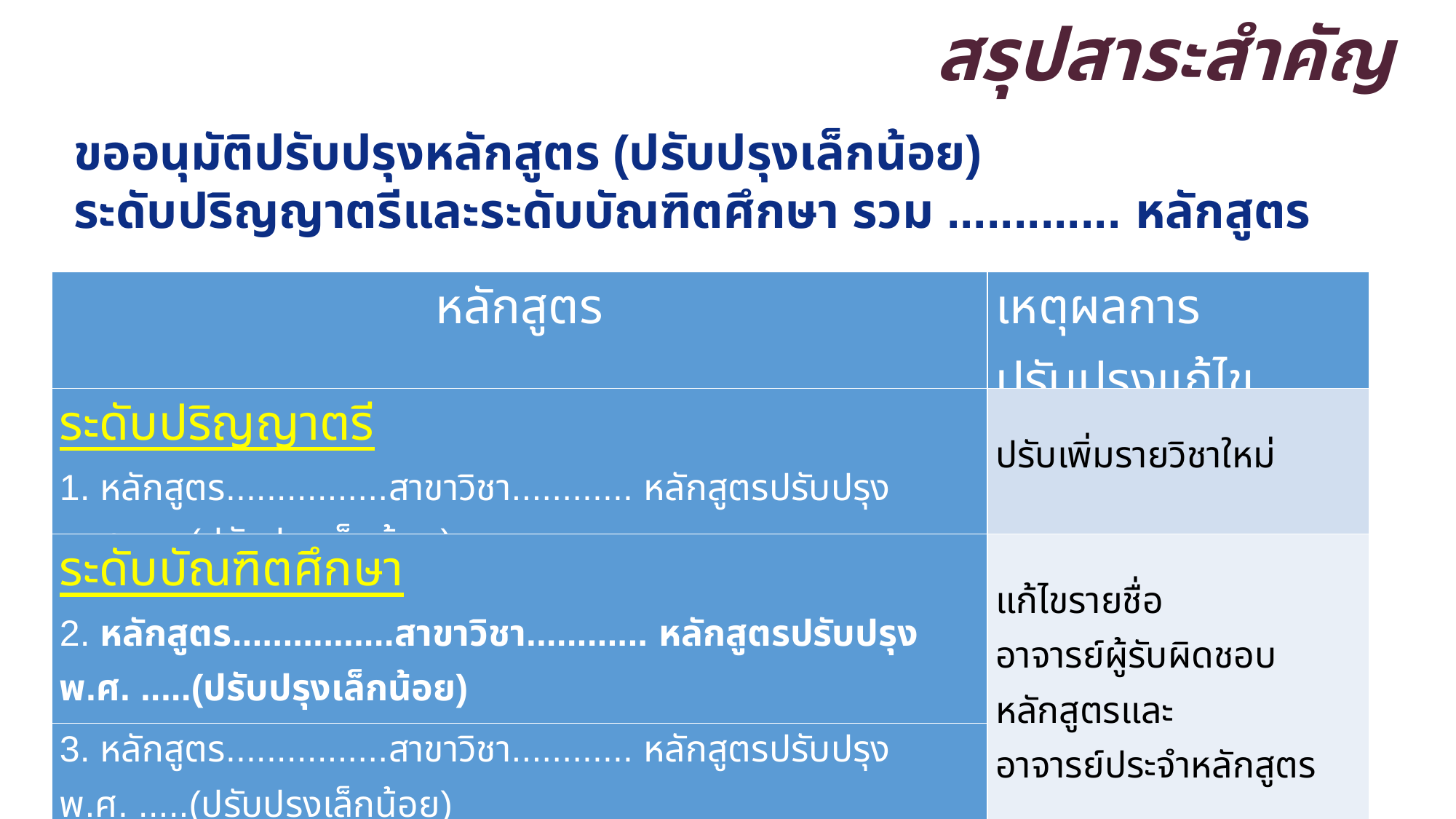

สรุปสาระสำคัญ

ขออนุมัติปรับปรุงหลักสูตร (ปรับปรุงเล็กน้อย)
ระดับปริญญาตรีและระดับบัณฑิตศึกษา รวม ............. หลักสูตร
| หลักสูตร | เหตุผลการปรับปรุงแก้ไข |
| --- | --- |
| ระดับปริญญาตรี 1. หลักสูตร................สาขาวิชา............ หลักสูตรปรับปรุง พ.ศ. .....(ปรับปรุงเล็กน้อย) | ปรับเพิ่มรายวิชาใหม่ |
| ระดับบัณฑิตศึกษา 2. หลักสูตร................สาขาวิชา............ หลักสูตรปรับปรุง พ.ศ. .....(ปรับปรุงเล็กน้อย) | แก้ไขรายชื่อ อาจารย์ผู้รับผิดชอบหลักสูตรและ อาจารย์ประจำหลักสูตร |
| 3. หลักสูตร................สาขาวิชา............ หลักสูตรปรับปรุง พ.ศ. .....(ปรับปรุงเล็กน้อย) |  |